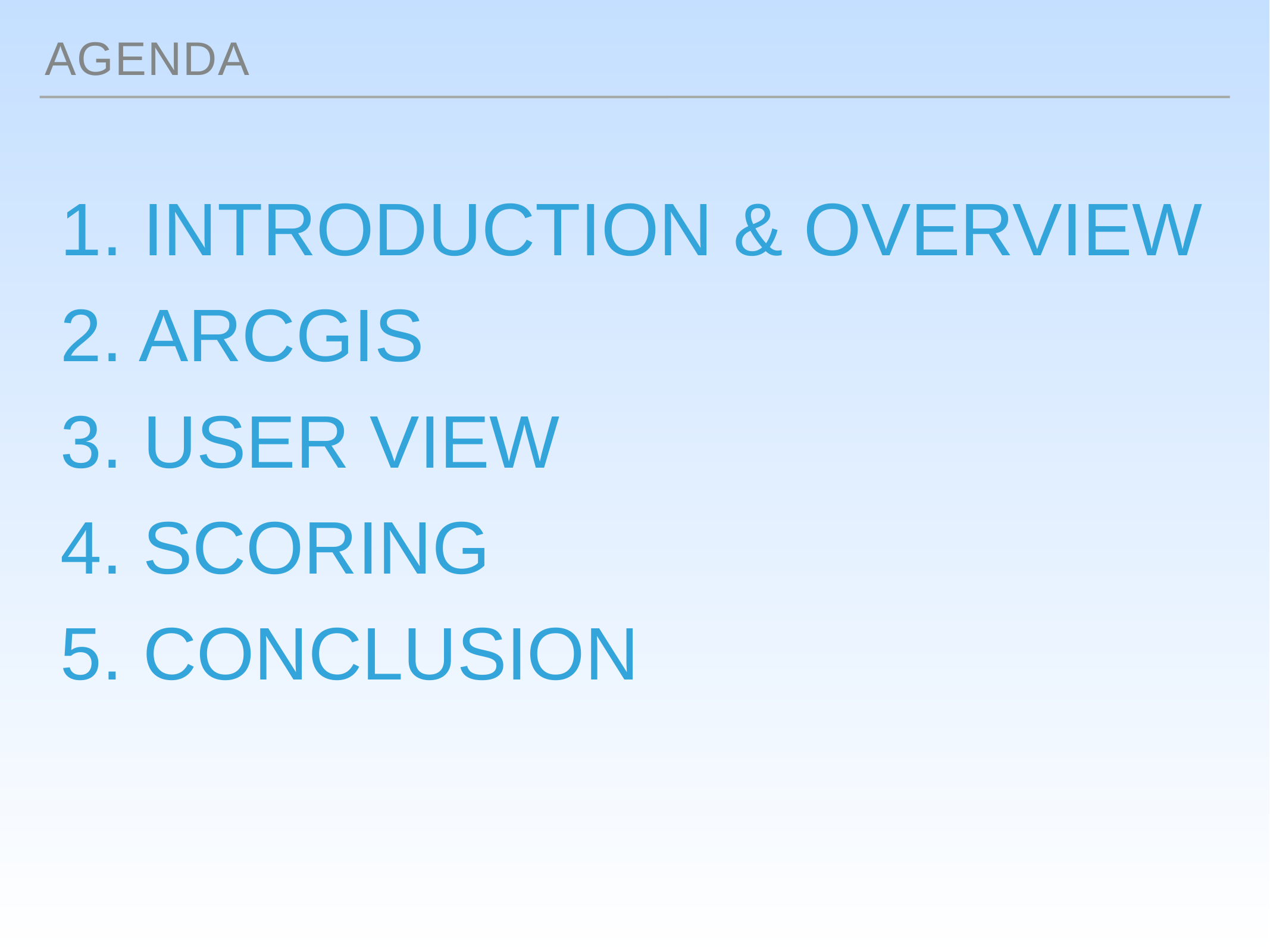

Agenda
# 1. Introduction & Overview
2. Arcgis
3. user view
4. scoring
5. Conclusion